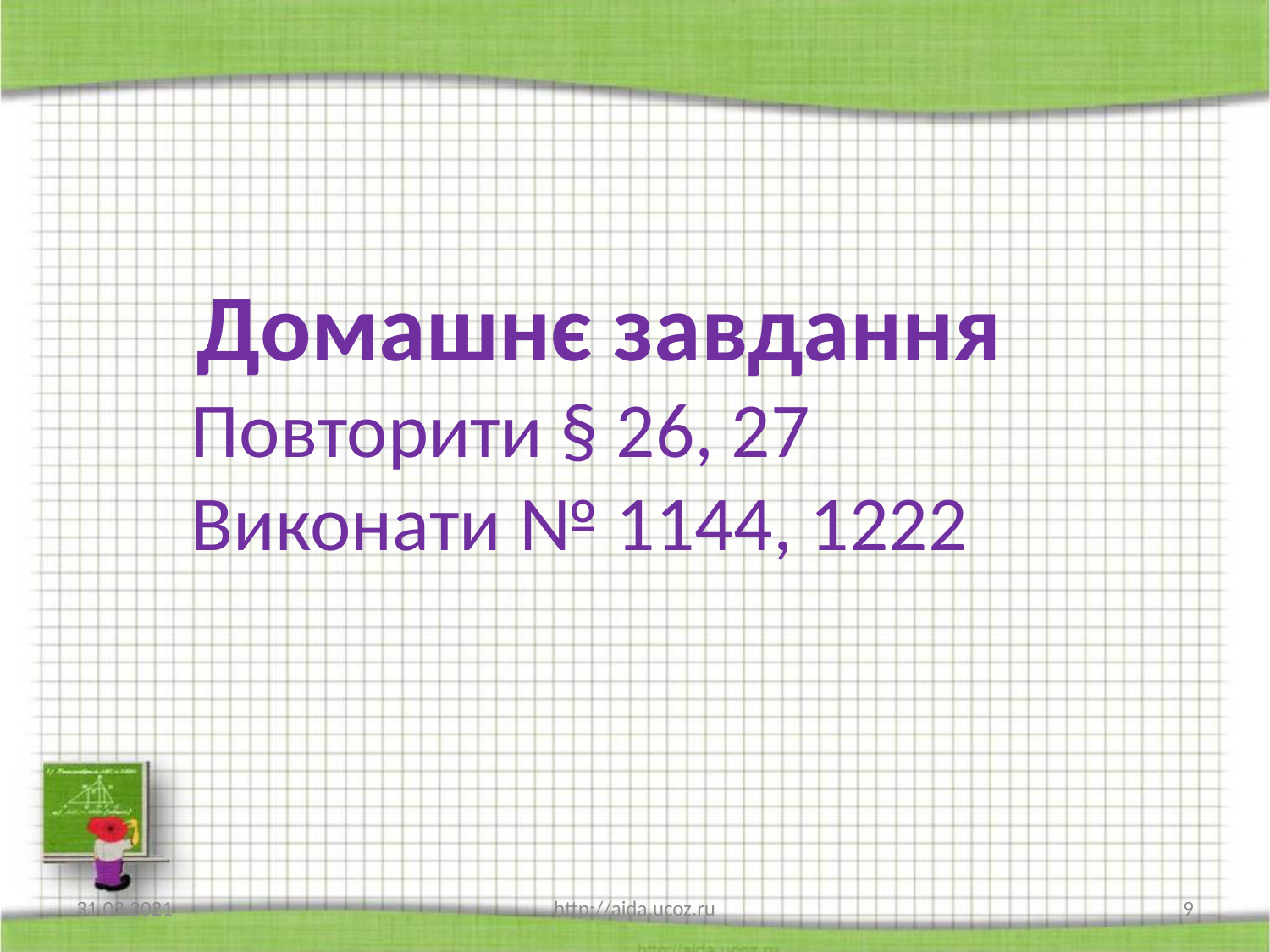

Домашнє завдання
Повторити § 26, 27
Виконати № 1144, 1222
31.03.2021
http://aida.ucoz.ru
9